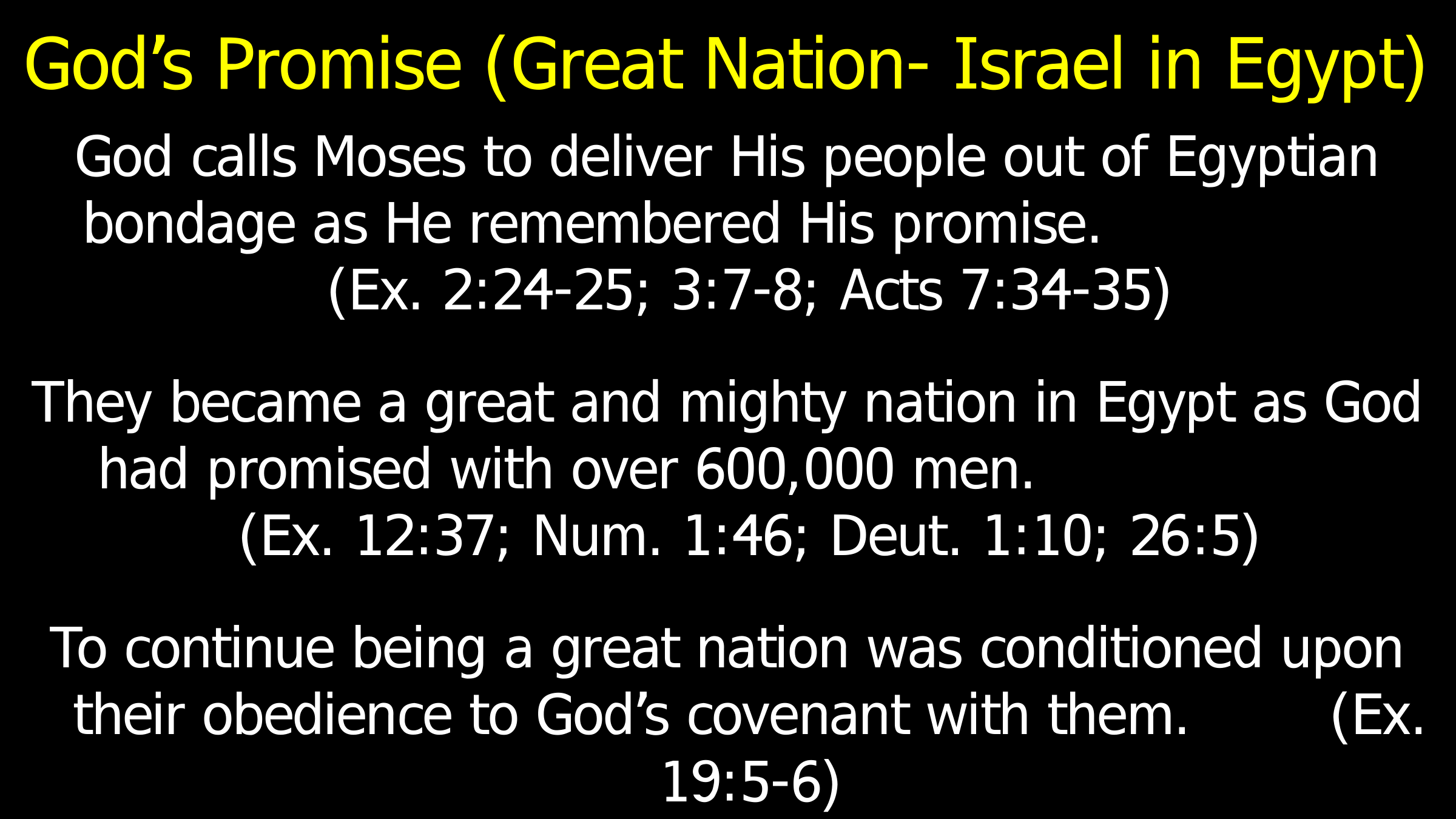

# God’s Promise (Great Nation- Israel in Egypt)
God calls Moses to deliver His people out of Egyptian bondage as He remembered His promise.                   (Ex. 2:24-25; 3:7-8; Acts 7:34-35)

They became a great and mighty nation in Egypt as God had promised with over 600,000 men.                      (Ex. 12:37; Num. 1:46; Deut. 1:10; 26:5)

To continue being a great nation was conditioned upon their obedience to God’s covenant with them.        (Ex. 19:5-6)